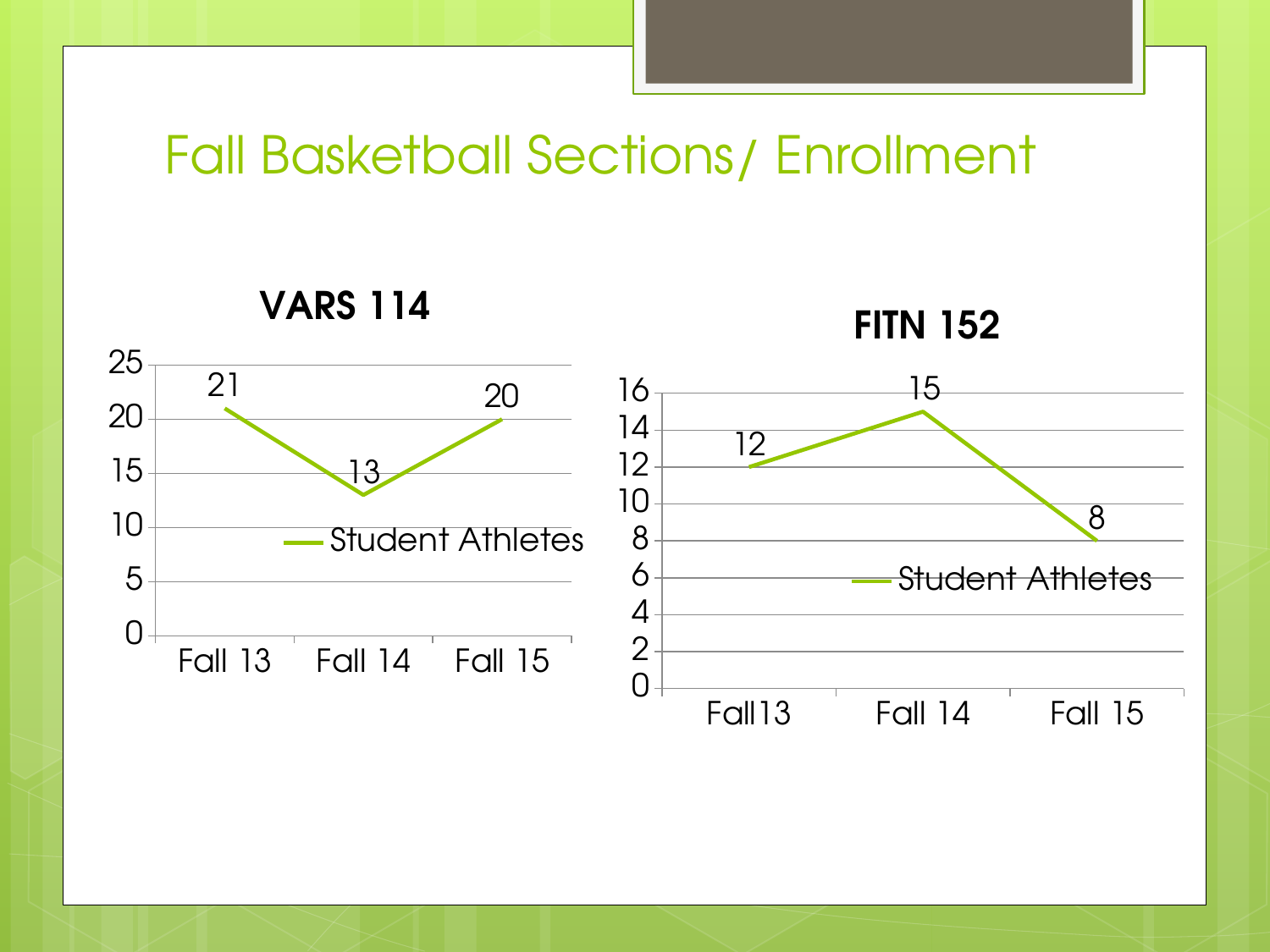

# Fall Basketball Sections/ Enrollment

### Chart: VARS 114

| Category | Student Athletes |
|---|---|
| Fall 13 | 21.0 |
| Fall 14 | 13.0 |
| Fall 15 | 20.0 |

### Chart: FITN 152

| Category | Student Athletes |
|---|---|
| Fall13 | 12.0 |
| Fall 14 | 15.0 |
| Fall 15 | 8.0 |